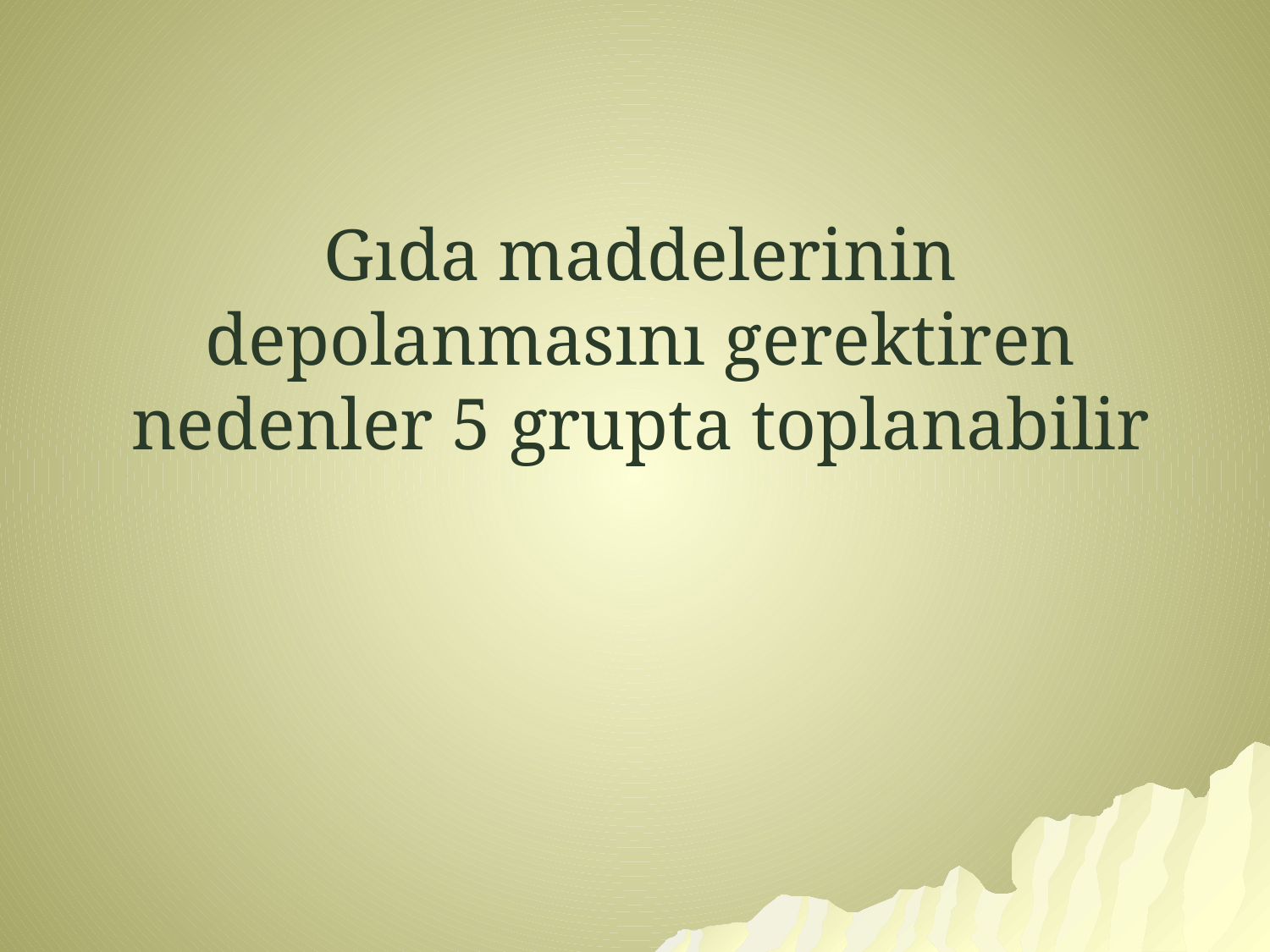

Gıda maddelerinin depolanmasını gerektiren nedenler 5 grupta toplanabilir